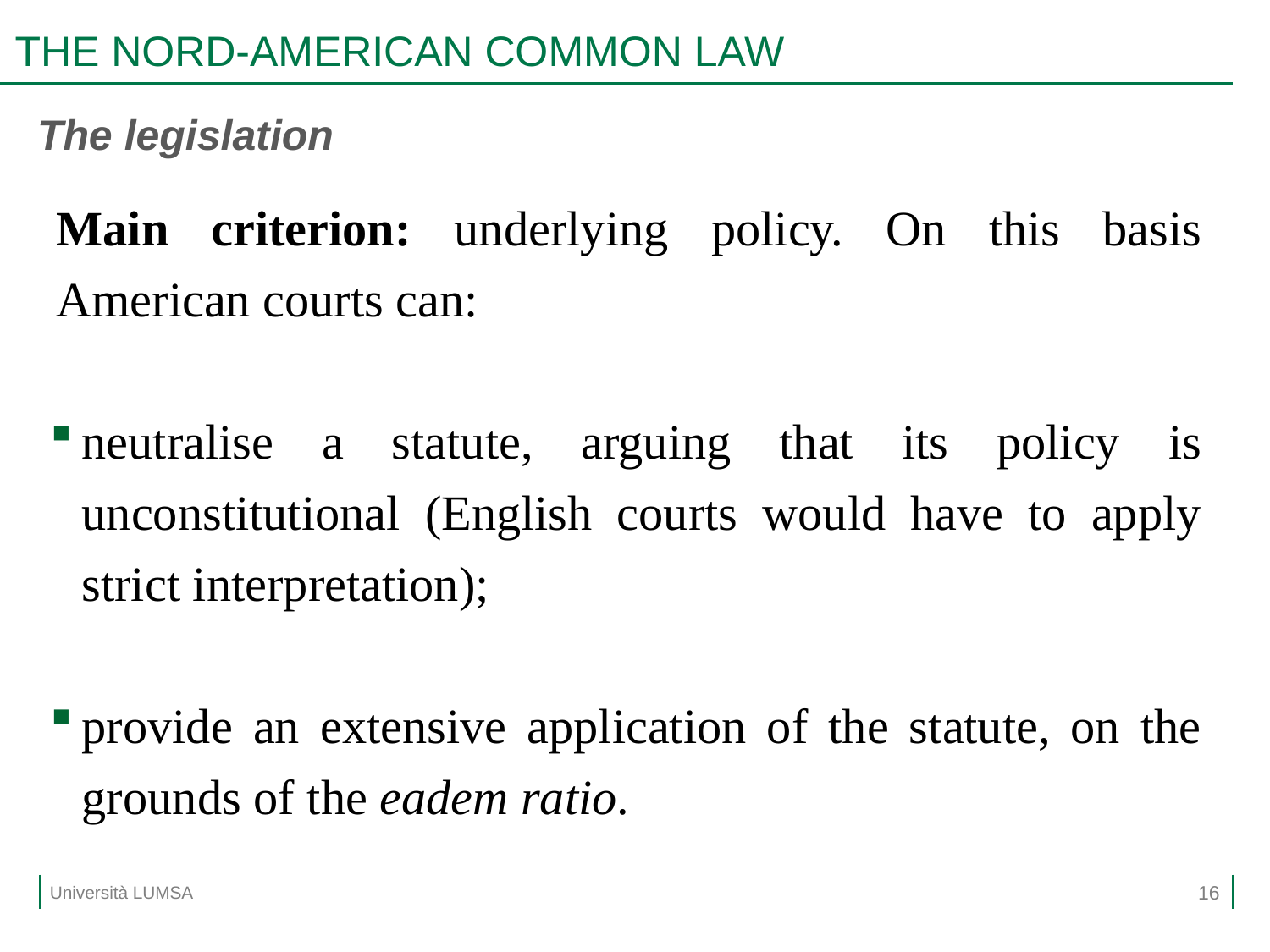

# THE NORD-AMERICAN COMMON LAW
The legislation
Main criterion: underlying policy. On this basis American courts can:

neutralise a statute, arguing that its policy is unconstitutional (English courts would have to apply strict interpretation);

provide an extensive application of the statute, on the grounds of the eadem ratio.
16